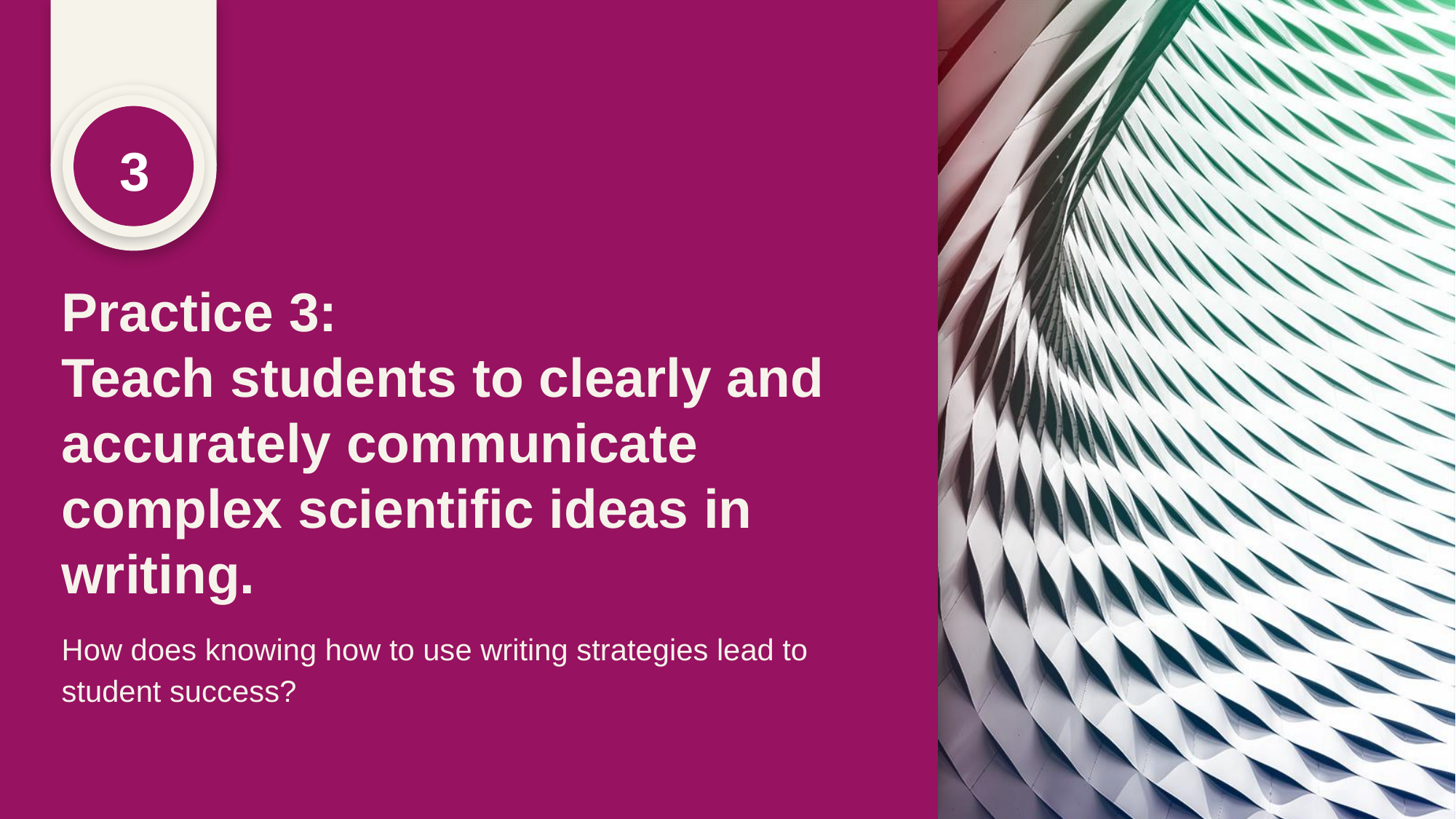

3
# Practice 3: Teach students to clearly and accurately communicate complex scientific ideas in writing.
How does knowing how to use writing strategies lead to student success?